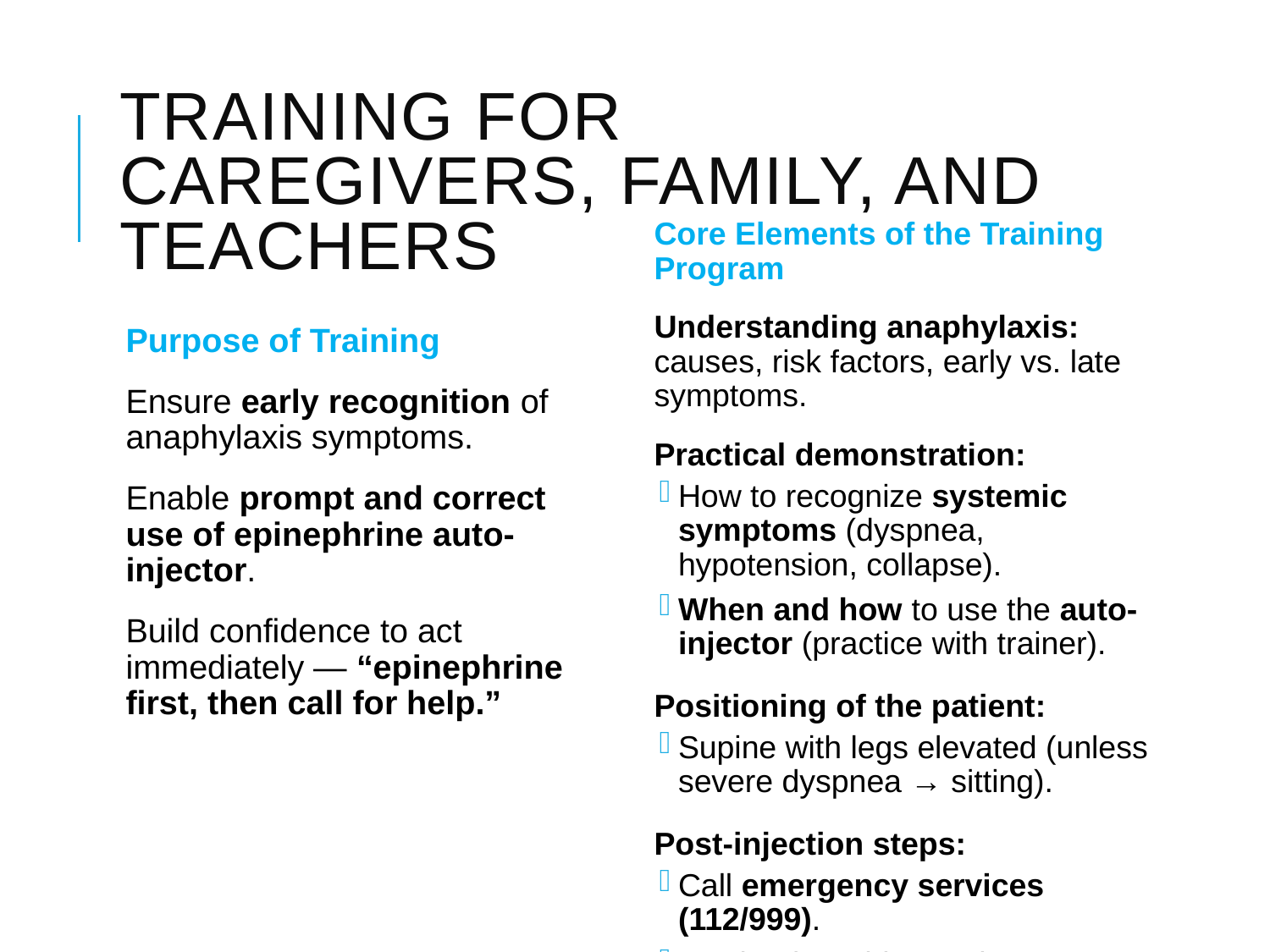

# Training for Caregivers, Family, and Teachers
Core Elements of the Training Program
Understanding anaphylaxis: causes, risk factors, early vs. late symptoms.
Practical demonstration:
How to recognize systemic symptoms (dyspnea, hypotension, collapse).
When and how to use the auto-injector (practice with trainer).
Positioning of the patient:
Supine with legs elevated (unless severe dyspnea → sitting).
Post-injection steps:
Call emergency services (112/999).
Monitor breathing and consciousness.
Prepare for possible second dose if symptoms persist.
Purpose of Training
Ensure early recognition of anaphylaxis symptoms.
Enable prompt and correct use of epinephrine auto-injector.
Build confidence to act immediately — “epinephrine first, then call for help.”